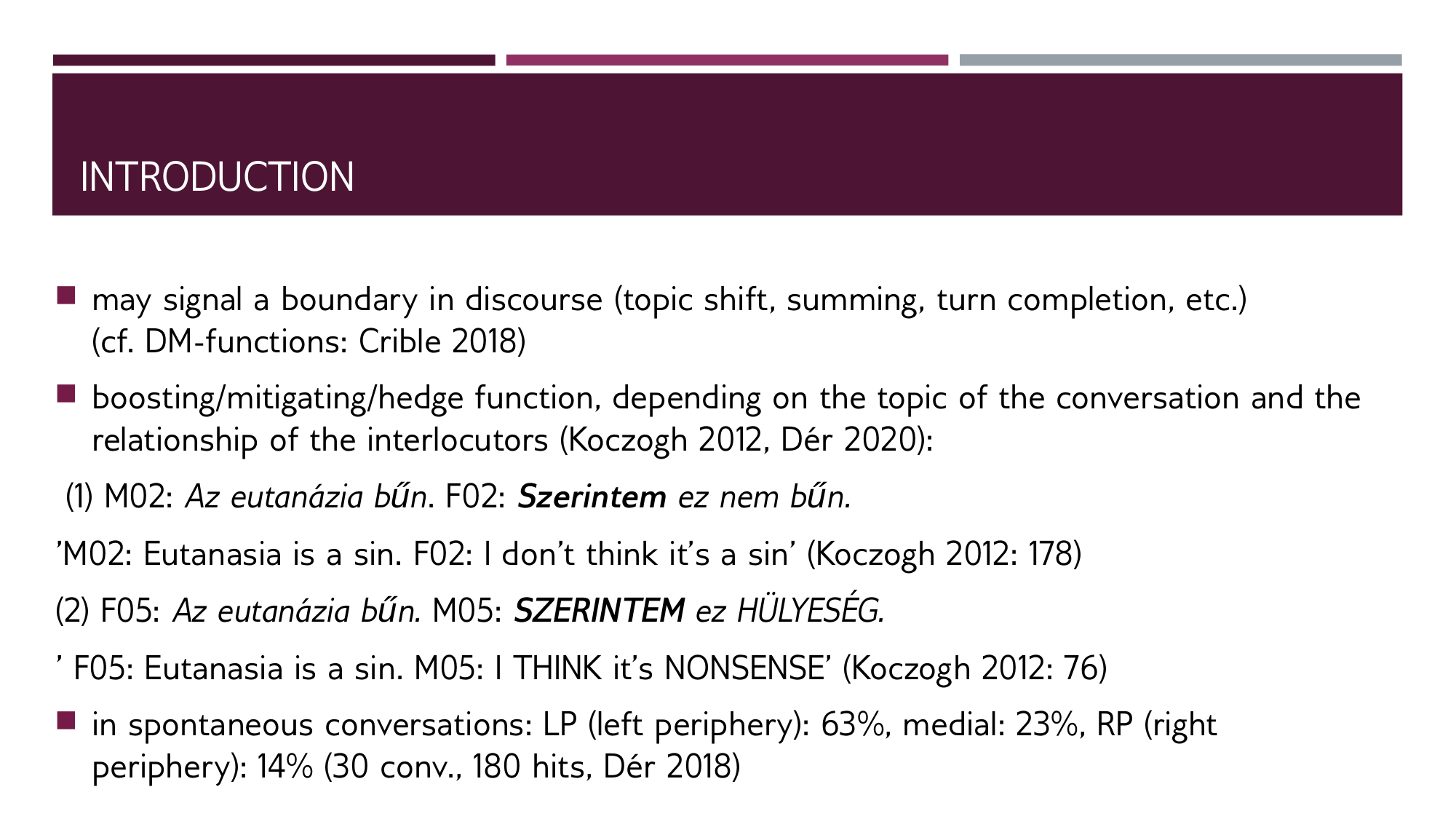

# INTRODUCTION
may signal a boundary in discourse (topic shift, summing, turn completion, etc.)
(cf. DM-functions: Crible 2018)
boosting/mitigating/hedge function, depending on the topic of the conversation and the relationship of the interlocutors (Koczogh 2012, Dér 2020):
 (1) M02: Az eutanázia bűn. F02: Szerintem ez nem bűn.
’M02: Eutanasia is a sin. F02: I don’t think it’s a sin’ (Koczogh 2012: 178)
(2) F05: Az eutanázia bűn. M05: SZERINTEM ez HÜLYESÉG.
’ F05: Eutanasia is a sin. M05: I THINK it’s NONSENSE’ (Koczogh 2012: 76)
in spontaneous conversations: LP (left periphery): 63%, medial: 23%, RP (right periphery): 14% (30 conv., 180 hits, Dér 2018)